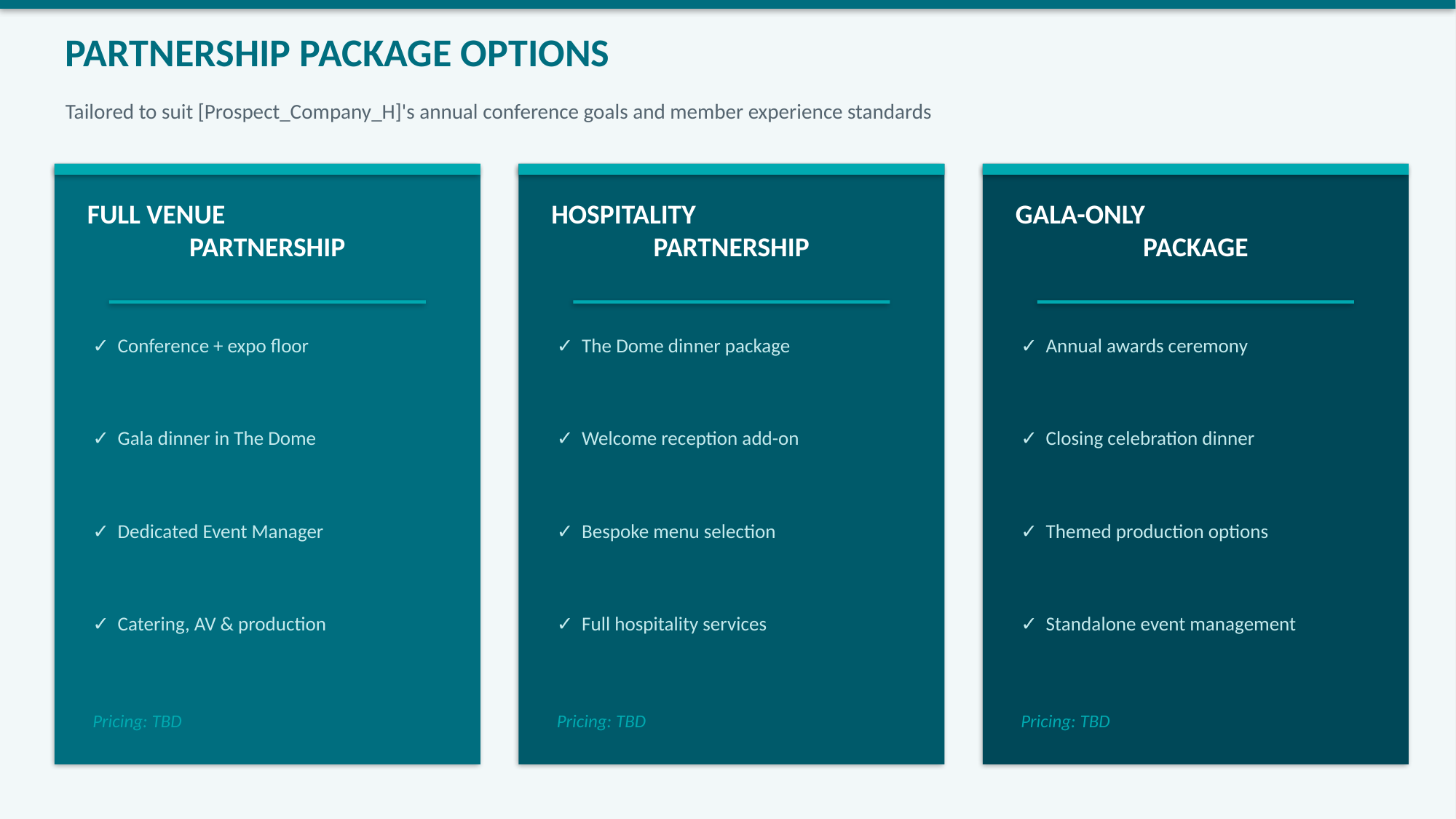

PARTNERSHIP PACKAGE OPTIONS
Tailored to suit [Prospect_Company_H]'s annual conference goals and member experience standards

FULL VENUE
PARTNERSHIP
HOSPITALITY
PARTNERSHIP
GALA-ONLY
PACKAGE

✓  Conference + expo floor
✓  The Dome dinner package
✓  Annual awards ceremony
✓  Gala dinner in The Dome
✓  Welcome reception add-on
✓  Closing celebration dinner
✓  Dedicated Event Manager
✓  Bespoke menu selection
✓  Themed production options
✓  Catering, AV & production
✓  Full hospitality services
✓  Standalone event management
Pricing: TBD
Pricing: TBD
Pricing: TBD